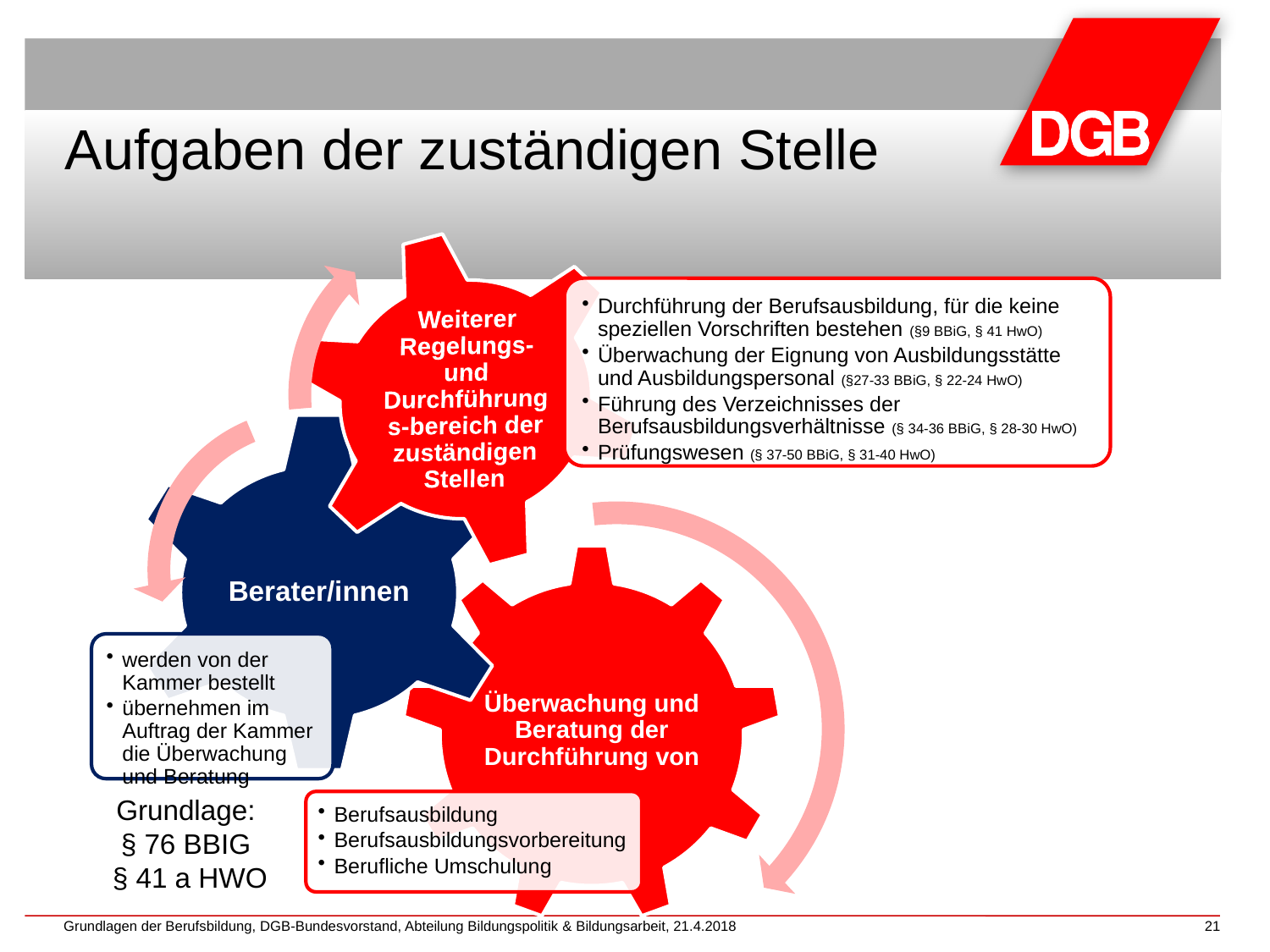

# Aufgaben der zuständigen Stelle
Überwachung und Beratung der Durchführung von
Berufsausbildung
Berufsausbildungsvorbereitung
Berufliche Umschulung
Berater/innen
werden von der Kammer bestellt
übernehmen im Auftrag der Kammer die Überwachung und Beratung
Weiterer Regelungs- und Durchführungs-bereich der zuständigen Stellen
Durchführung der Berufsausbildung, für die keine speziellen Vorschriften bestehen (§9 BBiG, § 41 HwO)
Überwachung der Eignung von Ausbildungsstätte und Ausbildungspersonal (§27-33 BBiG, § 22-24 HwO)
Führung des Verzeichnisses der Berufsausbildungsverhältnisse (§ 34-36 BBiG, § 28-30 HwO)
Prüfungswesen (§ 37-50 BBiG, § 31-40 HwO)

Grundlage:
§ 76 BBIG
§ 41 a HWO
Grundlagen der Berufsbildung, DGB-Bundesvorstand, Abteilung Bildungspolitik & Bildungsarbeit, 21.4.2018
21